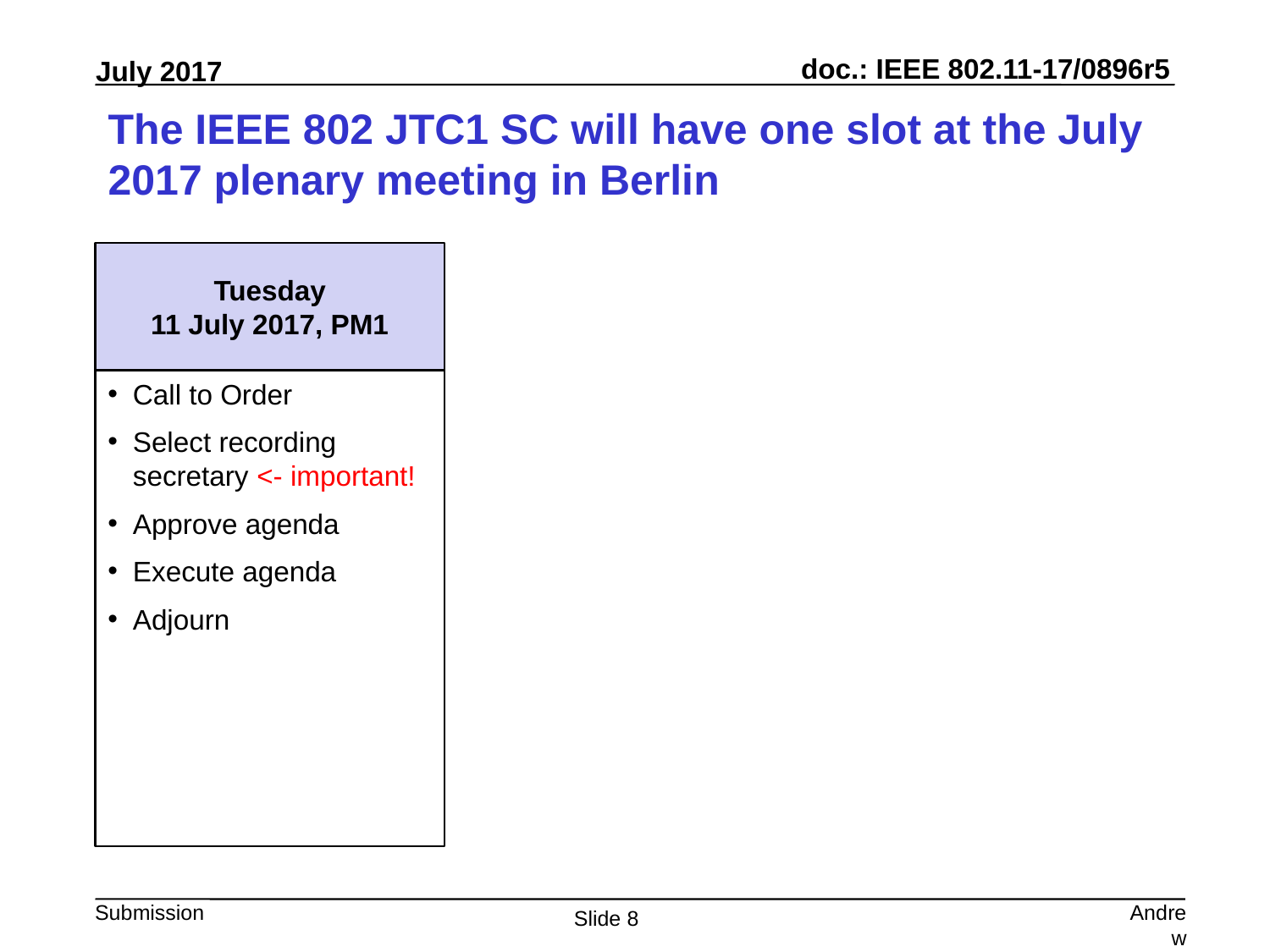

# The IEEE 802 JTC1 SC will have one slot at the July 2017 plenary meeting in Berlin
Tuesday
11 July 2017, PM1
Call to Order
Select recording secretary <- important!
Approve agenda
Execute agenda
Adjourn
Andrew Myles, Cisco
Slide 8